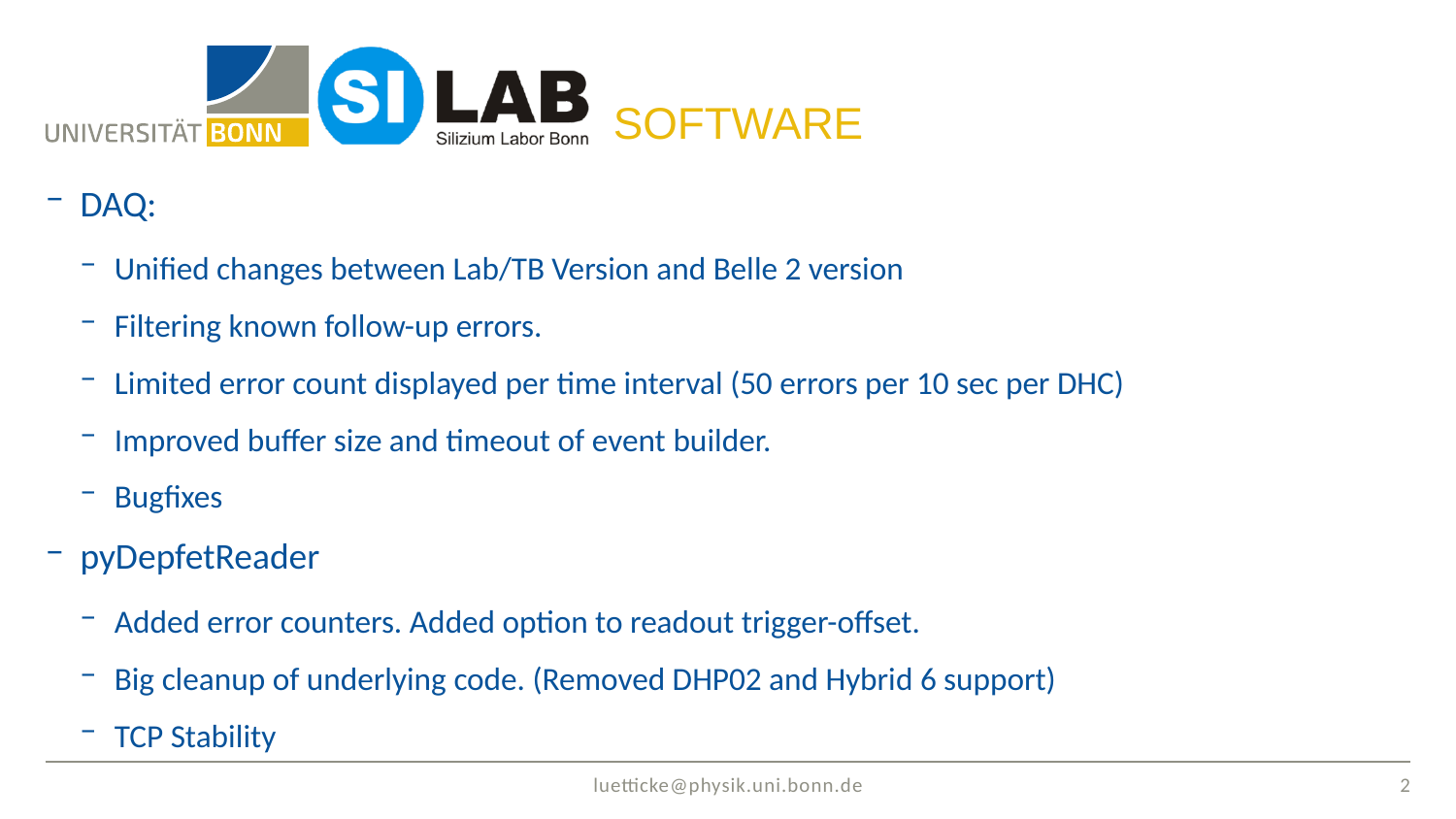

# Software
DAQ:
Unified changes between Lab/TB Version and Belle 2 version
Filtering known follow-up errors.
Limited error count displayed per time interval (50 errors per 10 sec per DHC)
Improved buffer size and timeout of event builder.
Bugfixes
pyDepfetReader
Added error counters. Added option to readout trigger-offset.
Big cleanup of underlying code. (Removed DHP02 and Hybrid 6 support)
TCP Stability
2
luetticke@physik.uni.bonn.de